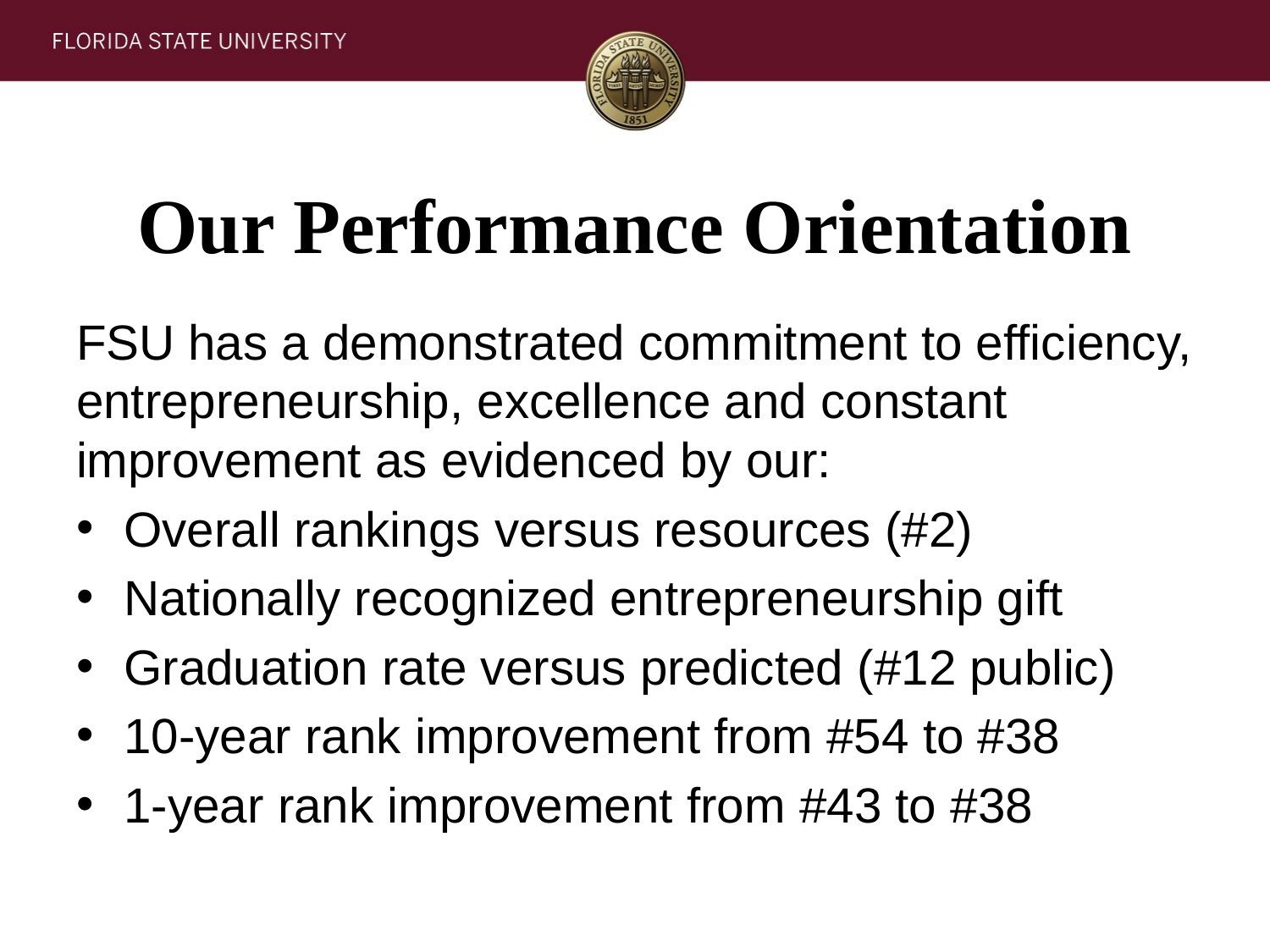

# Our Performance Orientation
FSU has a demonstrated commitment to efficiency, entrepreneurship, excellence and constant improvement as evidenced by our:
Overall rankings versus resources (#2)
Nationally recognized entrepreneurship gift
Graduation rate versus predicted (#12 public)
10-year rank improvement from #54 to #38
1-year rank improvement from #43 to #38